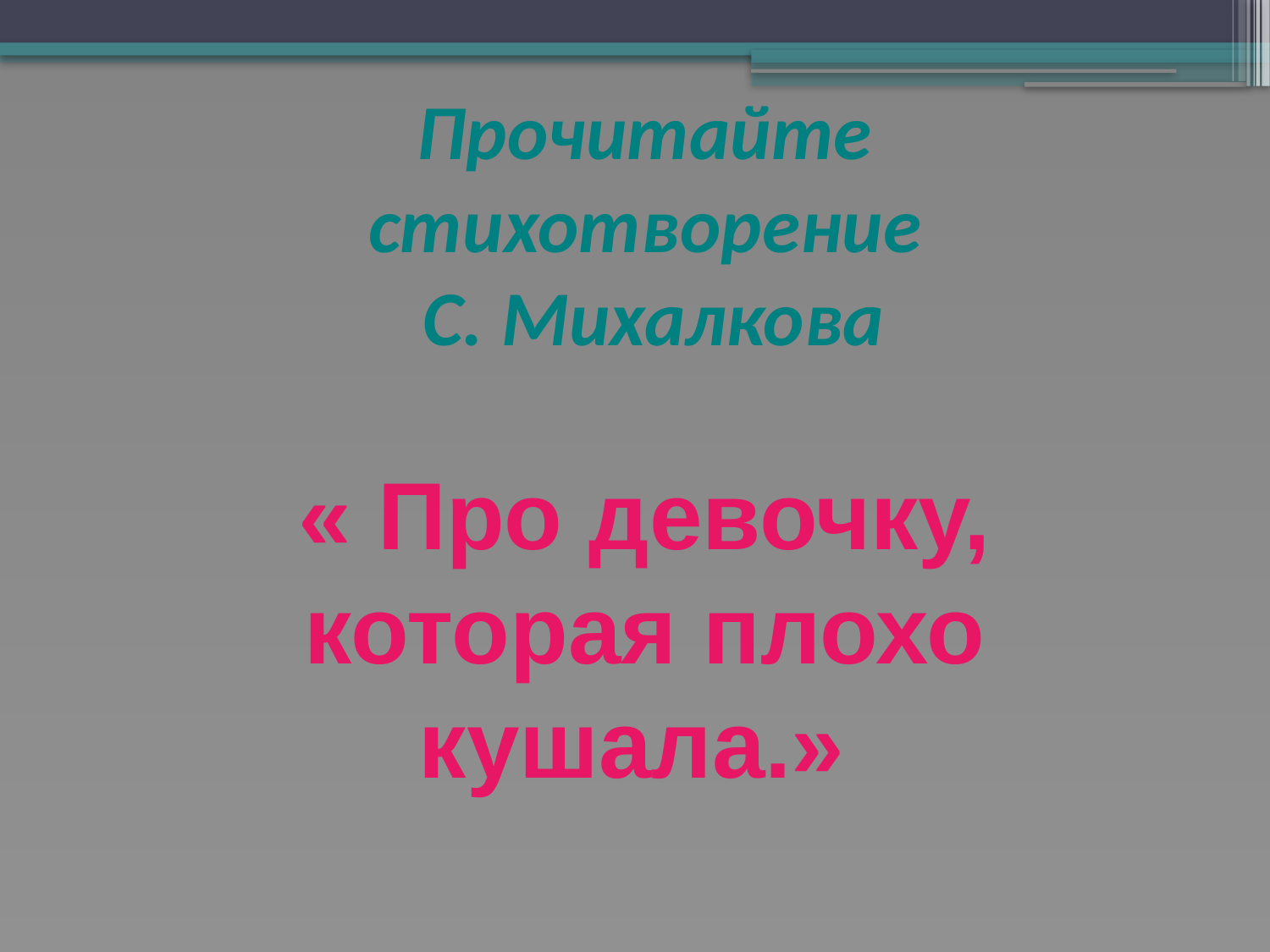

Прочитайте стихотворение
 С. Михалкова
« Про девочку, которая плохо кушала.»